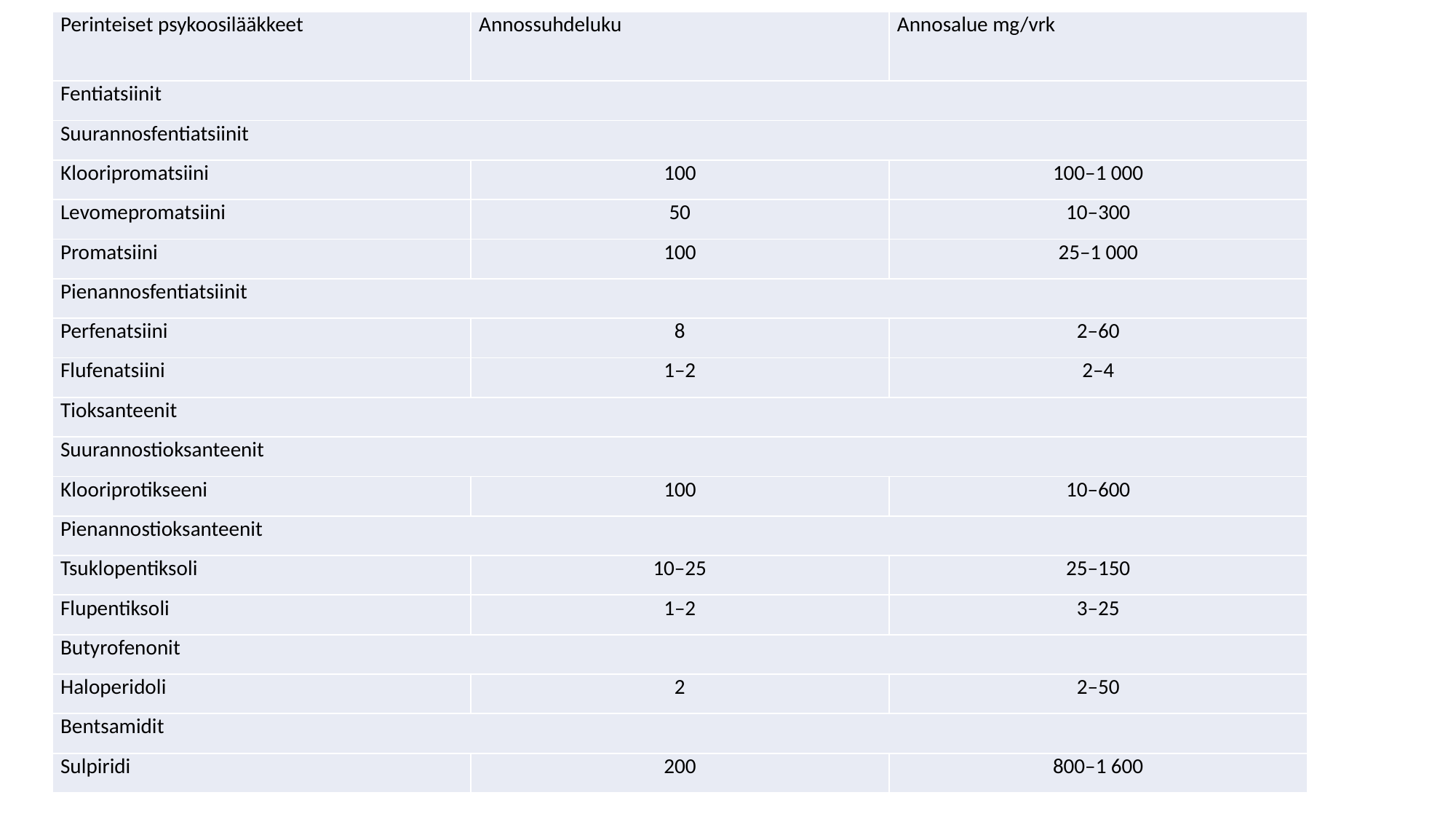

| Perinteiset psykoosilääkkeet | Annossuhdeluku | Annosalue mg/vrk |
| --- | --- | --- |
| Fentiatsiinit |  |  |
| Suurannosfentiatsiinit |  |  |
| Klooripromatsiini | 100 | 100–1 000 |
| Levomepromatsiini | 50 | 10–300 |
| Promatsiini | 100 | 25–1 000 |
| Pienannosfentiatsiinit |  |  |
| Perfenatsiini | 8 | 2–60 |
| Flufenatsiini | 1–2 | 2–4 |
| Tioksanteenit |  |  |
| Suurannostioksanteenit |  |  |
| Klooriprotikseeni | 100 | 10–600 |
| Pienannostioksanteenit |  |  |
| Tsuklopentiksoli | 10–25 | 25–150 |
| Flupentiksoli | 1–2 | 3–25 |
| Butyrofenonit |  |  |
| Haloperidoli | 2 | 2–50 |
| Bentsamidit |  |  |
| Sulpiridi | 200 | 800–1 600 |
#